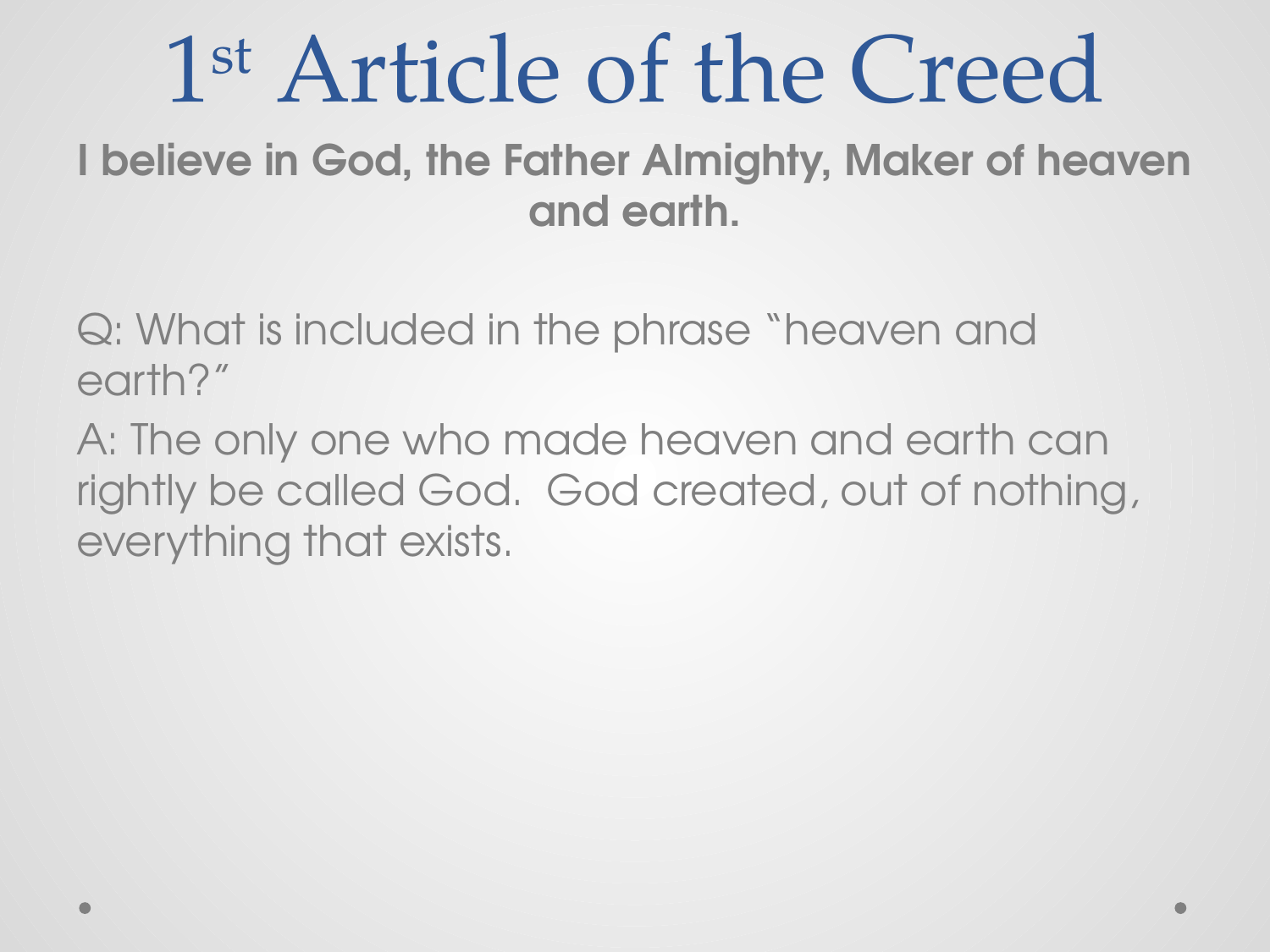

# 1st Article of the Creed
I believe in God, the Father Almighty, Maker of heaven and earth.

Q: What is included in the phrase “heaven and earth?”
A: The only one who made heaven and earth can rightly be called God.  God created, out of nothing, everything that exists.